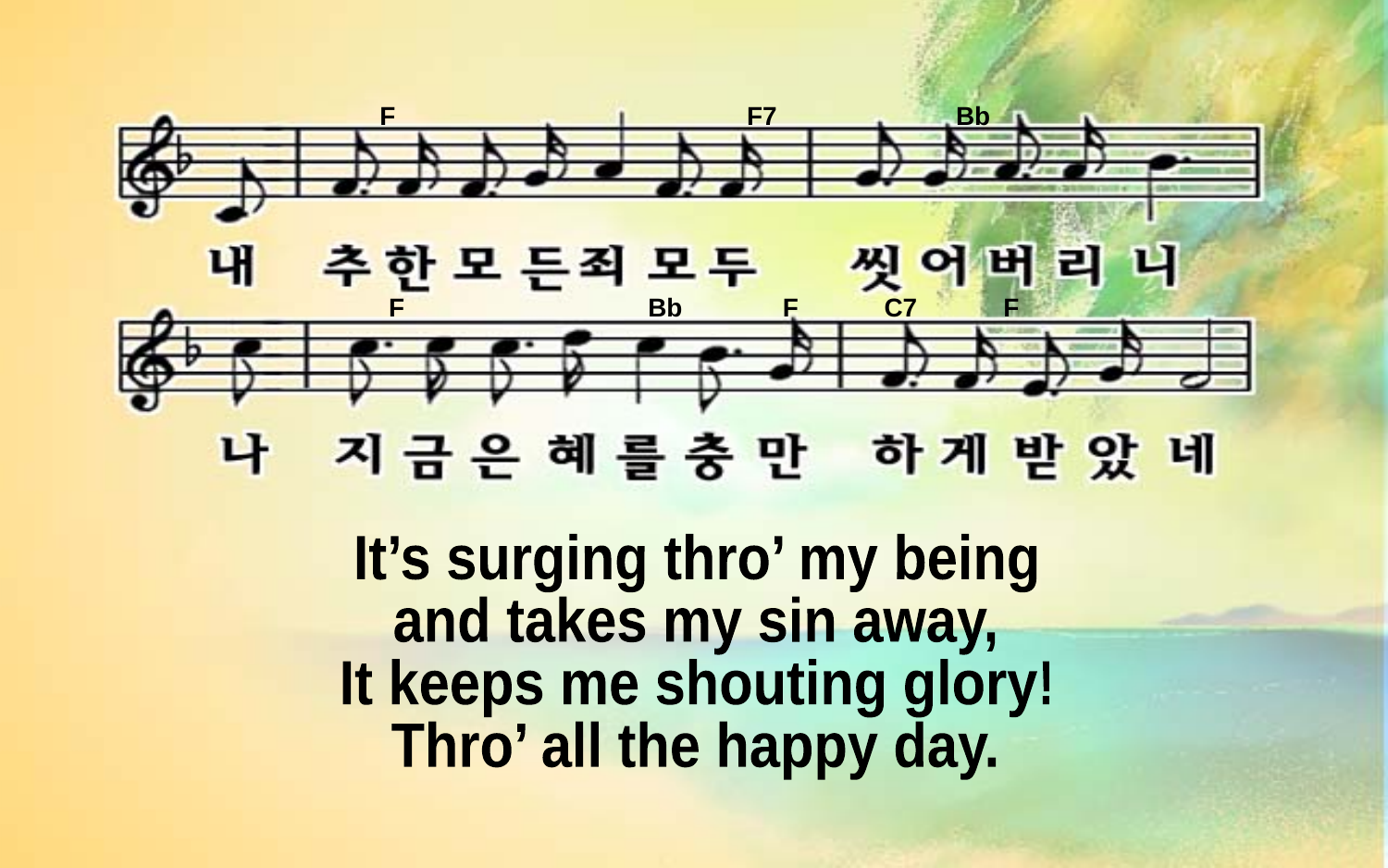

F                                                 F7                         Bb
F                                  Bb              F            C7            F
It’s surging thro’ my being
and takes my sin away,
It keeps me shouting glory!
Thro’ all the happy day.